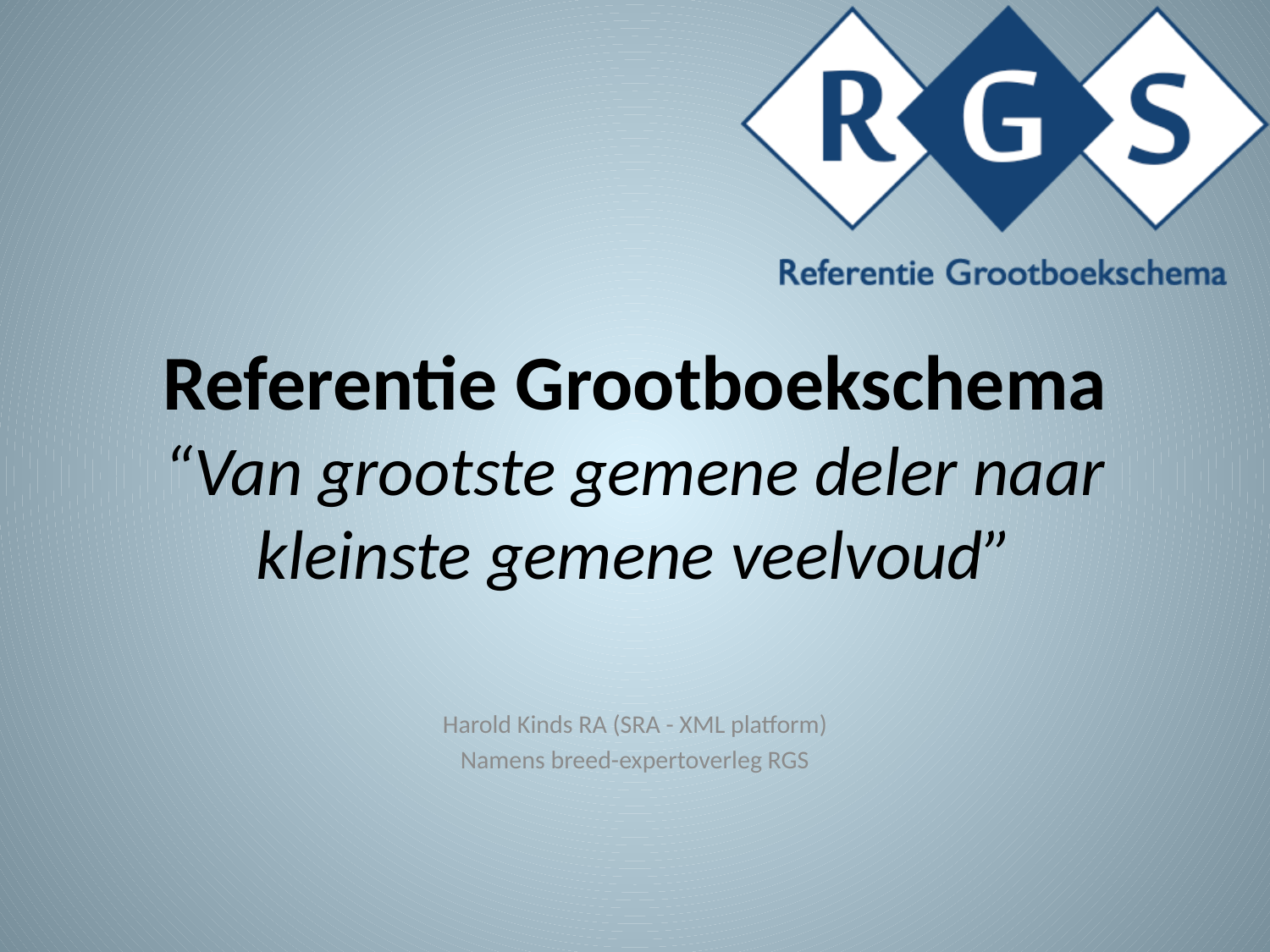

# Referentie Grootboekschema “Van grootste gemene deler naar kleinste gemene veelvoud”

Harold Kinds RA (SRA - XML platform)
Namens breed-expertoverleg RGS